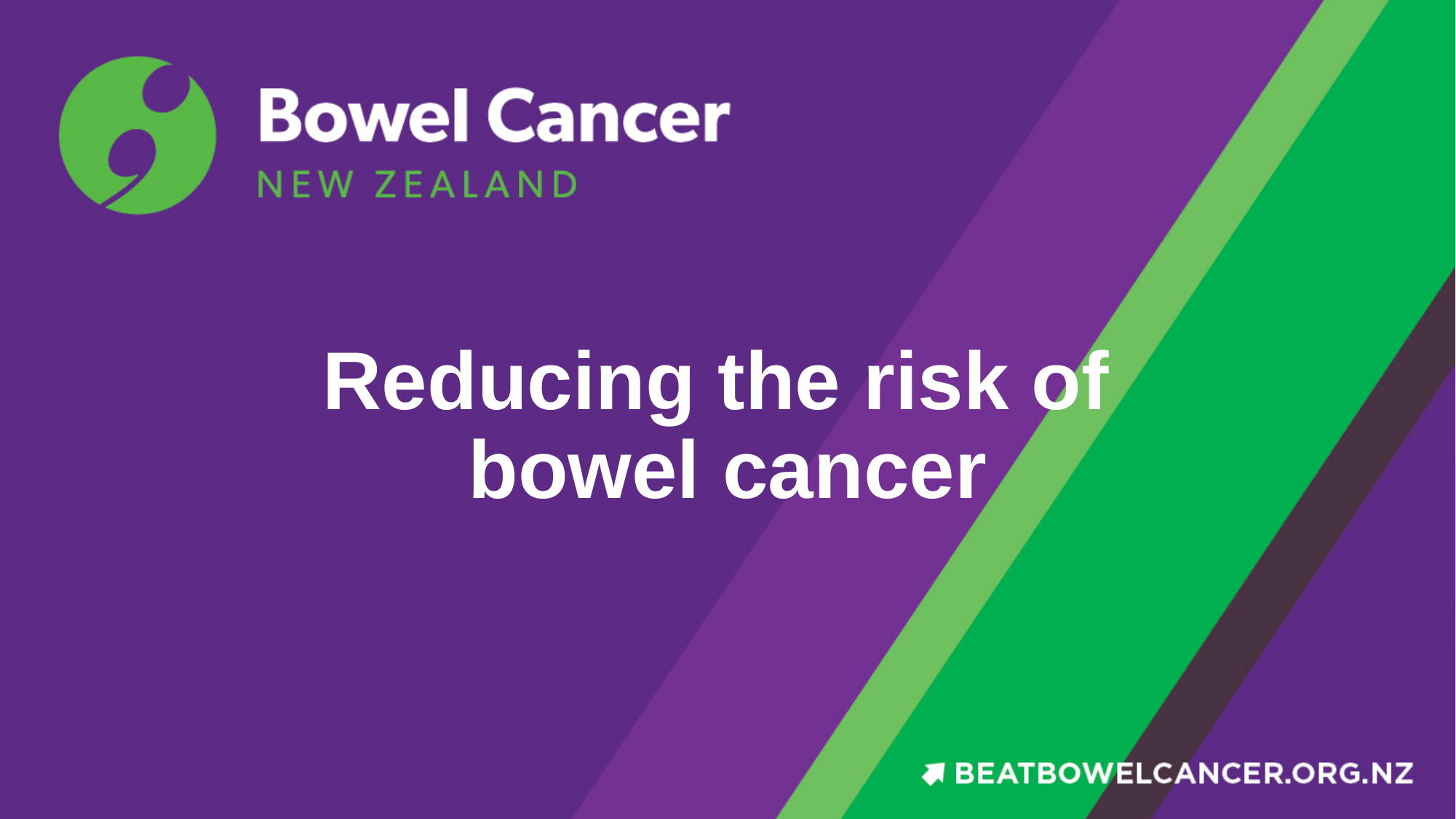

# Reducing the risk of bowel cancer